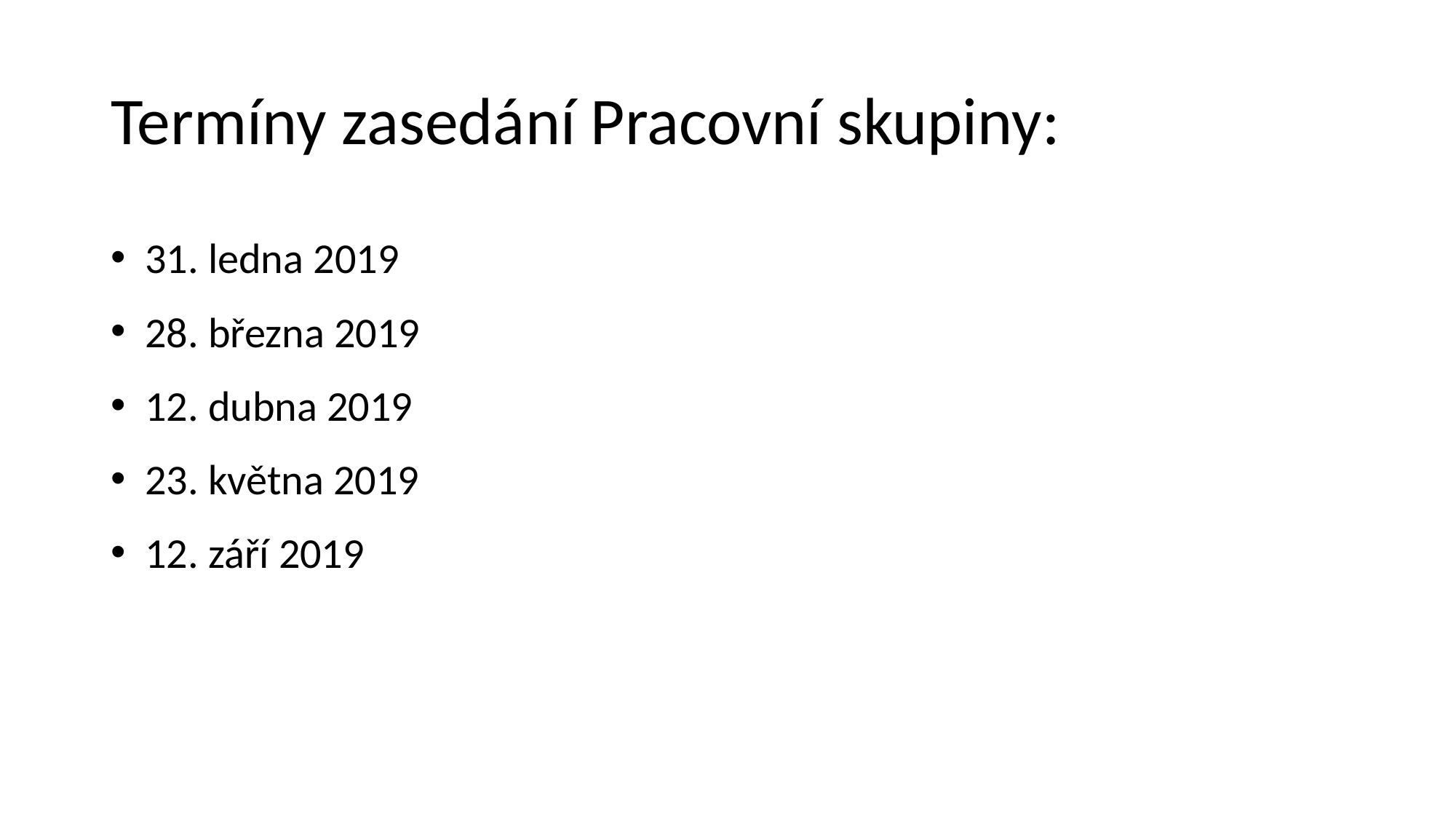

# Termíny zasedání Pracovní skupiny:
31. ledna 2019
28. března 2019
12. dubna 2019
23. května 2019
12. září 2019